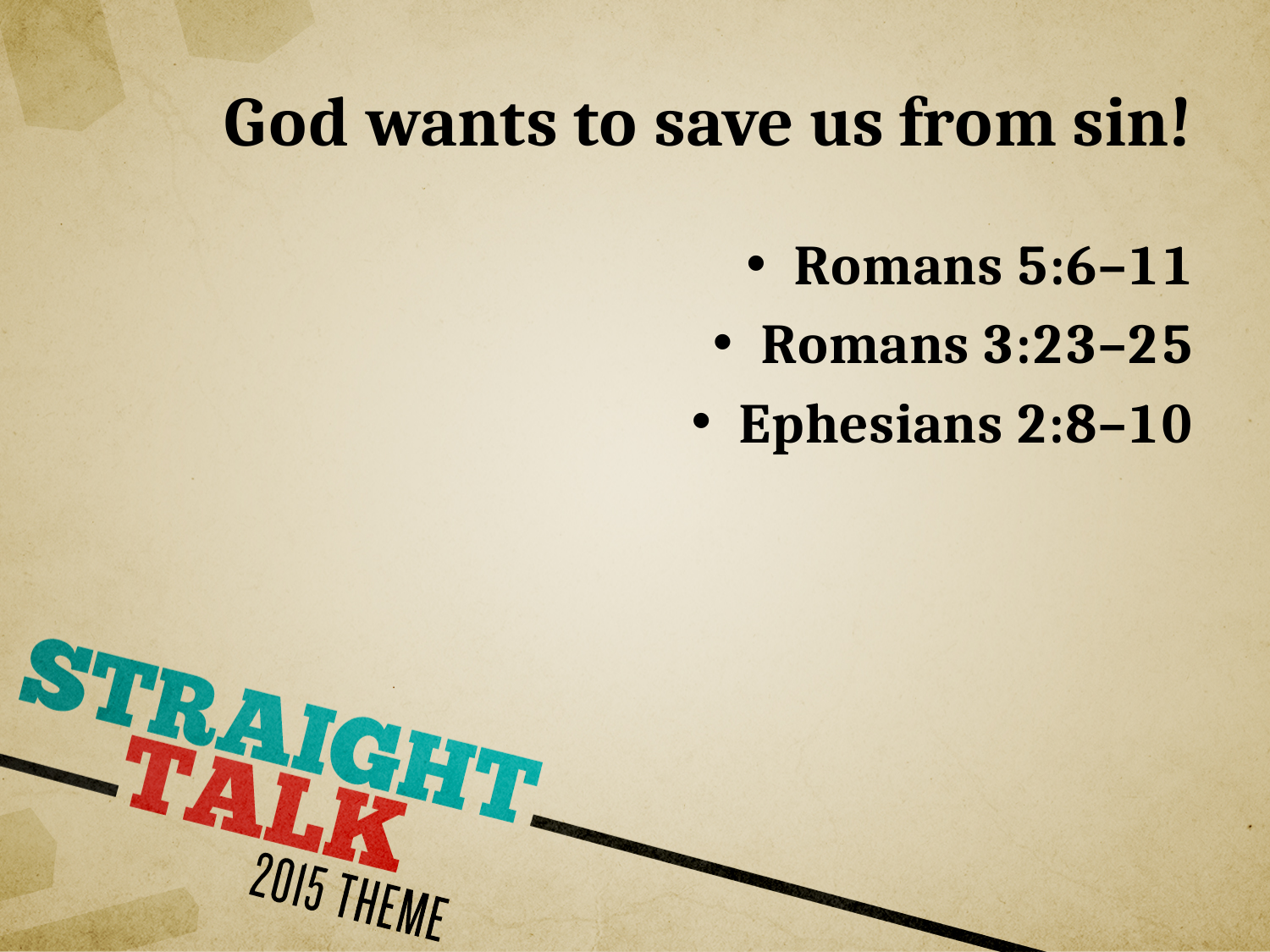

# God wants to save us from sin!
Romans 5:6–11
Romans 3:23–25
Ephesians 2:8–10